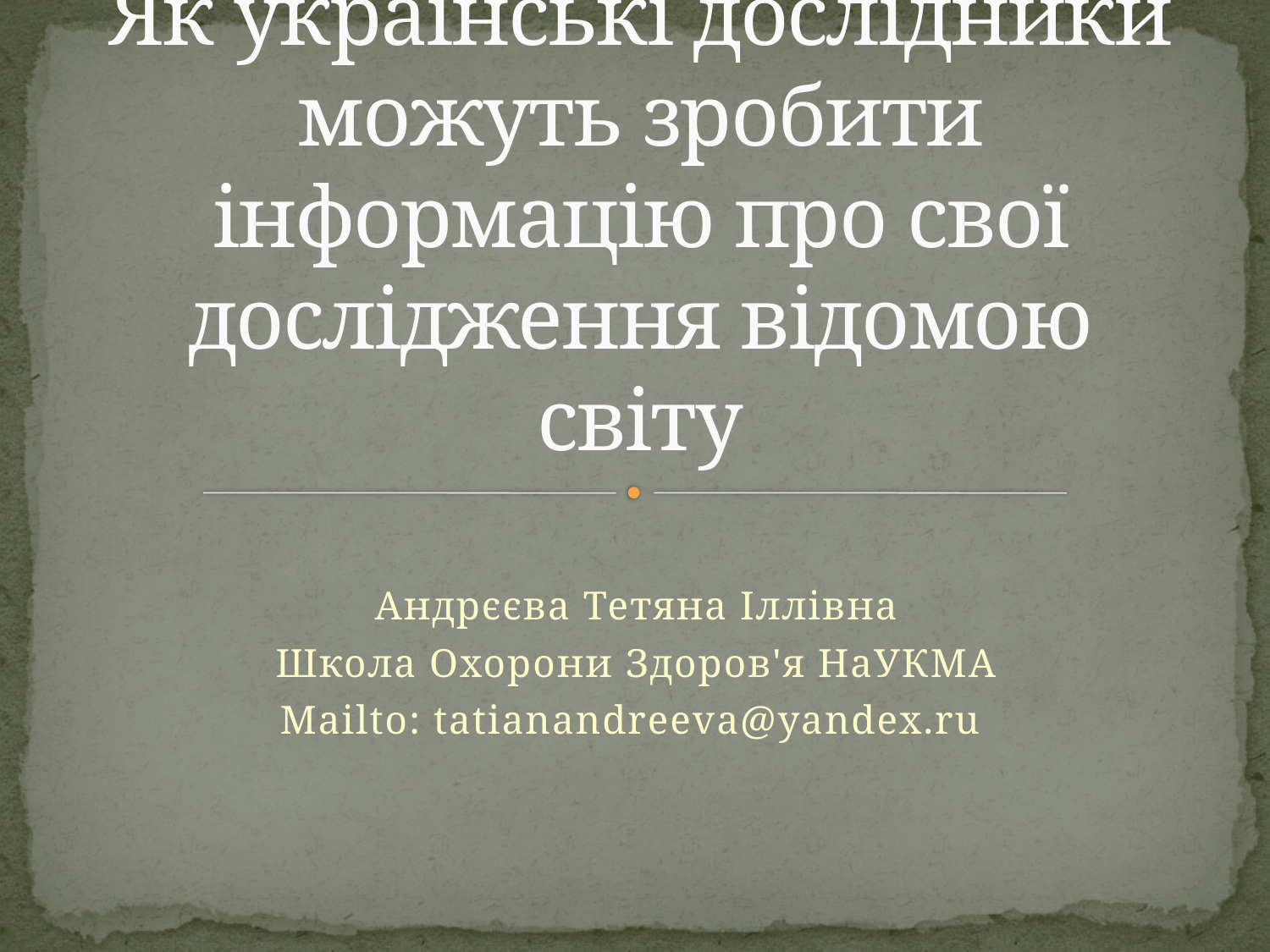

# Як українські дослідники можуть зробити інформацію про свої дослідження відомою світу
Андрєєва Тетяна Іллівна
Школа Охорони Здоров'я НаУКМА
Mailto: tatianandreeva@yandex.ru